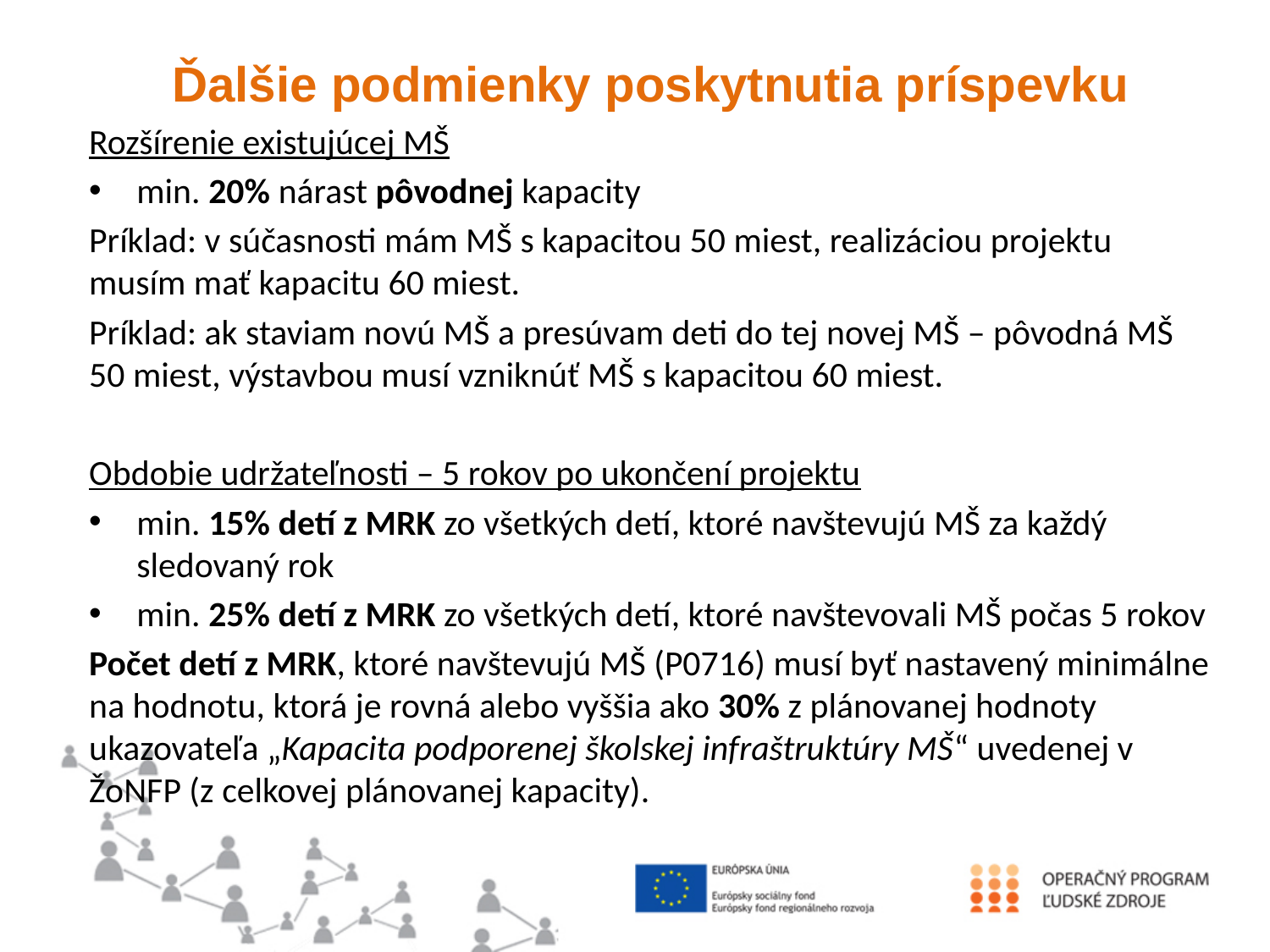

#
Ďalšie podmienky poskytnutia príspevku
Rozšírenie existujúcej MŠ
min. 20% nárast pôvodnej kapacity
Príklad: v súčasnosti mám MŠ s kapacitou 50 miest, realizáciou projektu musím mať kapacitu 60 miest.
Príklad: ak staviam novú MŠ a presúvam deti do tej novej MŠ – pôvodná MŠ 50 miest, výstavbou musí vzniknúť MŠ s kapacitou 60 miest.

Obdobie udržateľnosti – 5 rokov po ukončení projektu
min. 15% detí z MRK zo všetkých detí, ktoré navštevujú MŠ za každý sledovaný rok
min. 25% detí z MRK zo všetkých detí, ktoré navštevovali MŠ počas 5 rokov
Počet detí z MRK, ktoré navštevujú MŠ (P0716) musí byť nastavený minimálne na hodnotu, ktorá je rovná alebo vyššia ako 30% z plánovanej hodnoty ukazovateľa „Kapacita podporenej školskej infraštruktúry MŠ“ uvedenej v ŽoNFP (z celkovej plánovanej kapacity).